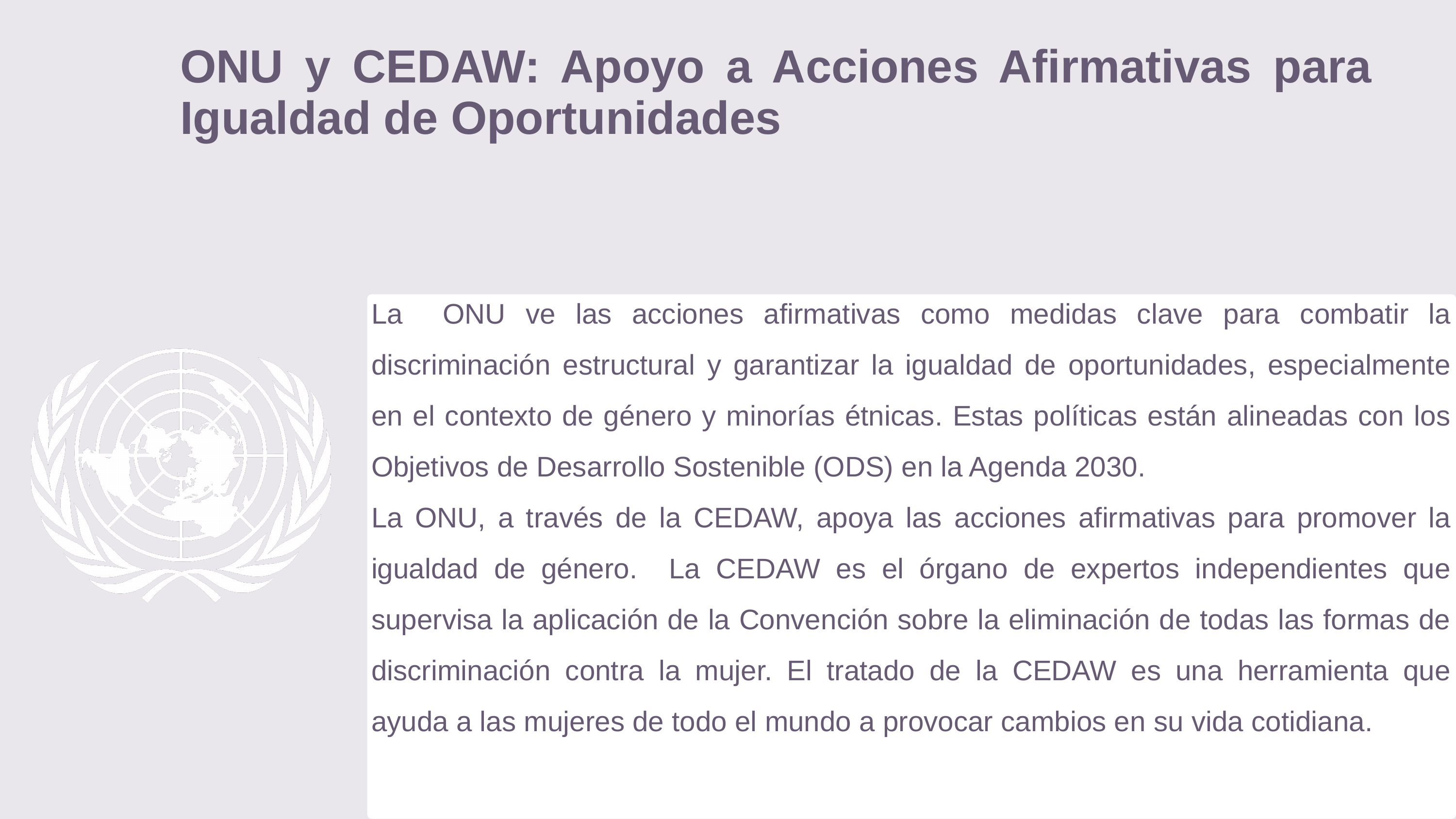

ONU y CEDAW: Apoyo a Acciones Afirmativas para Igualdad de Oportunidades

La  ONU ve las acciones afirmativas como medidas clave para combatir la discriminación estructural y garantizar la igualdad de oportunidades, especialmente en el contexto de género y minorías étnicas. Estas políticas están alineadas con los Objetivos de Desarrollo Sostenible (ODS) en la Agenda 2030.
La ONU, a través de la CEDAW, apoya las acciones afirmativas para promover la igualdad de género.  La CEDAW es el órgano de expertos independientes que supervisa la aplicación de la Convención sobre la eliminación de todas las formas de discriminación contra la mujer. El tratado de la CEDAW es una herramienta que ayuda a las mujeres de todo el mundo a provocar cambios en su vida cotidiana.